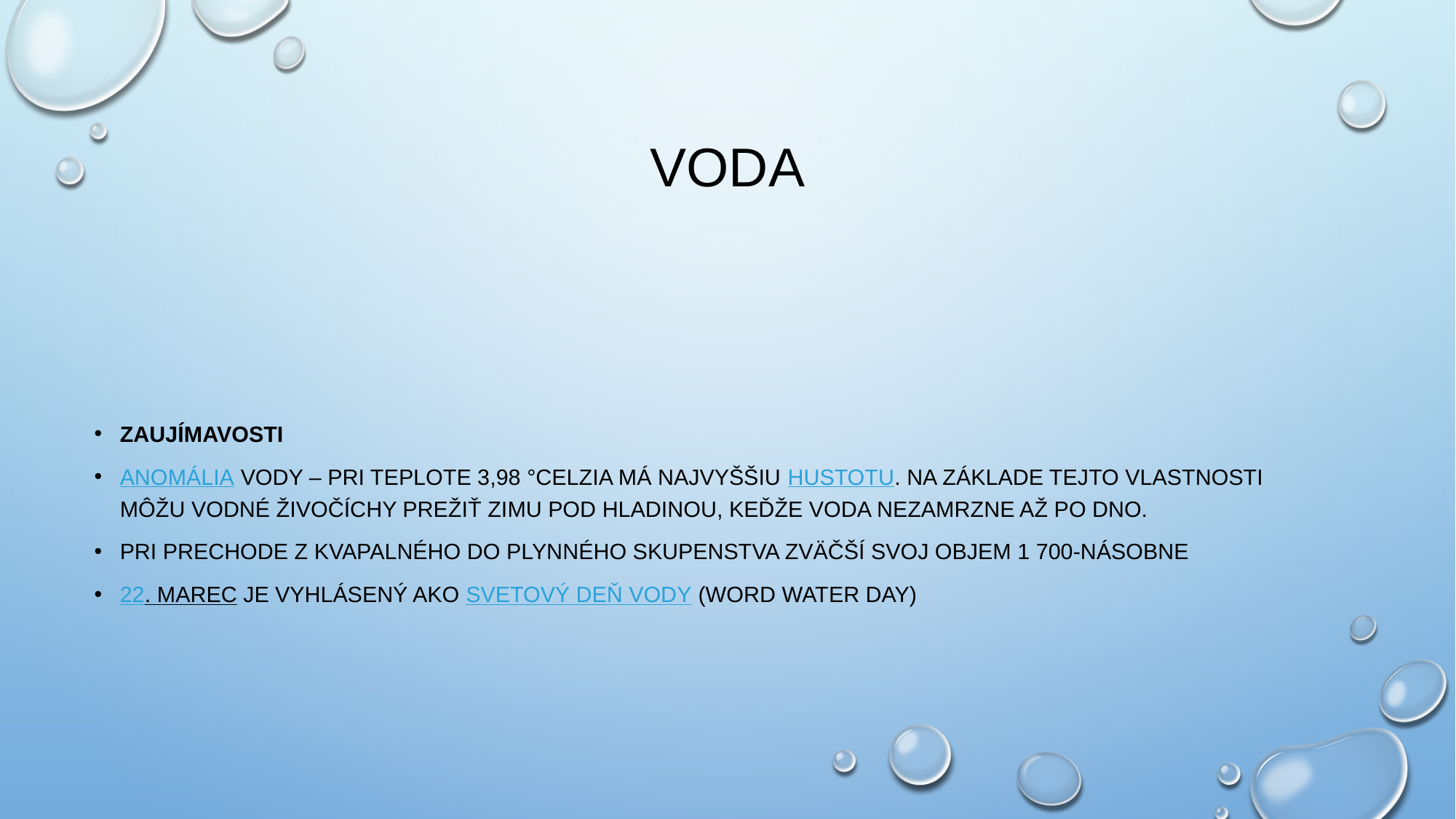

# voda

Zaujímavosti
Anomália vody – pri teplote 3,98 °Celzia má najvyššiu hustotu. Na základe tejto vlastnosti môžu vodné živočíchy prežiť zimu pod hladinou, keďže voda nezamrzne až po dno.
Pri prechode z kvapalného do plynného skupenstva zväčší svoj objem 1 700-násobne
22. marec je vyhlásený ako Svetový deň vody (Word Water Day)